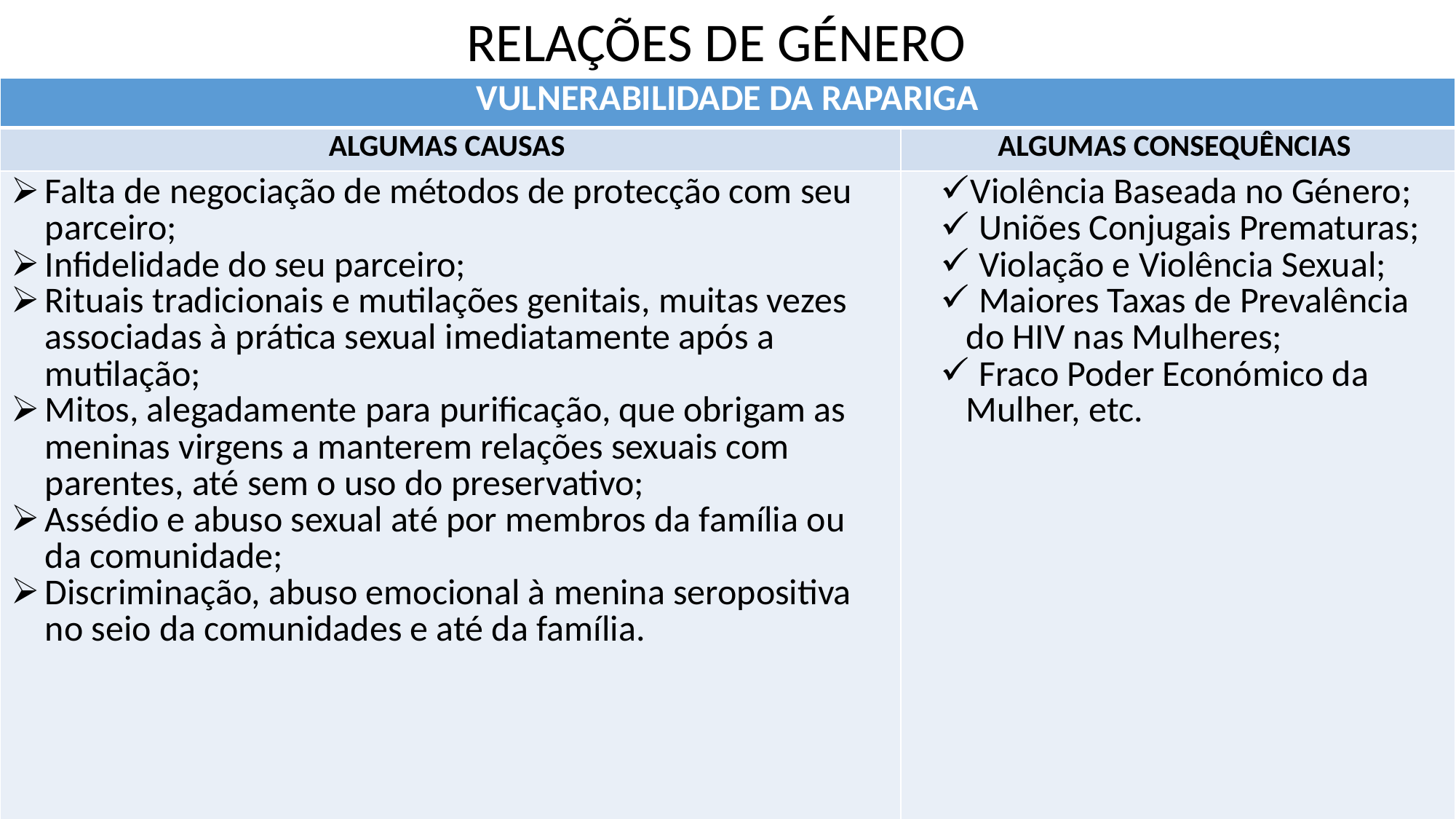

# RELAÇÕES DE GÉNERO
| VULNERABILIDADE DA RAPARIGA |  |
| --- | --- |
| ALGUMAS CAUSAS | ALGUMAS CONSEQUÊNCIAS |
| Falta de negociação de métodos de protecção com seu parceiro; Inﬁdelidade do seu parceiro; Rituais tradicionais e mutilações genitais, muitas vezes associadas à prática sexual imediatamente após a mutilação; Mitos, alegadamente para purificação, que obrigam as meninas virgens a manterem relações sexuais com parentes, até sem o uso do preservativo; Assédio e abuso sexual até por membros da família ou da comunidade; Discriminação, abuso emocional à menina seropositiva no seio da comunidades e até da família. | Violência Baseada no Género; Uniões Conjugais Prematuras; Violação e Violência Sexual; Maiores Taxas de Prevalência do HIV nas Mulheres; Fraco Poder Económico da Mulher, etc. |